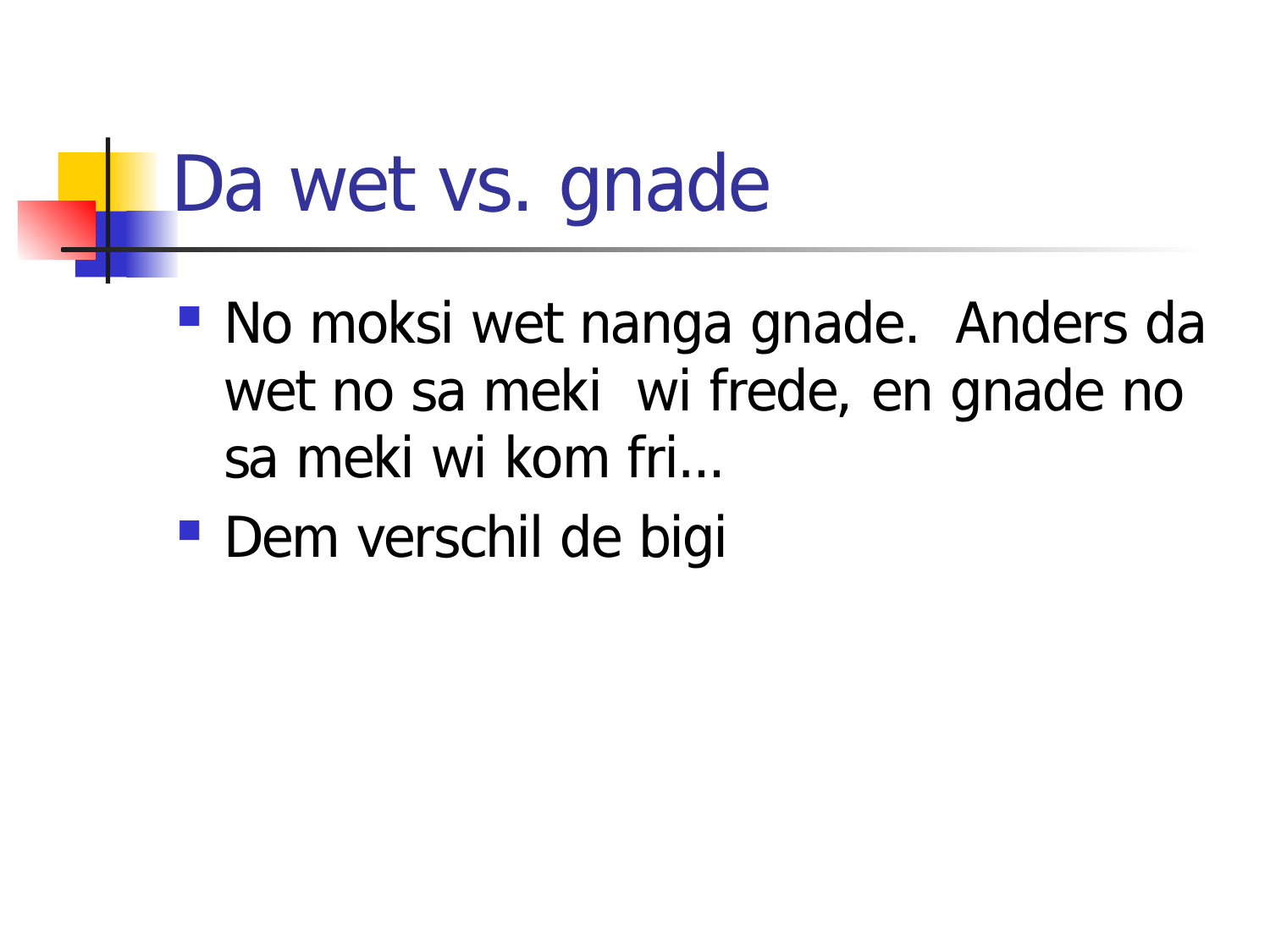

# Da wet vs. gnade
No moksi wet nanga gnade.  Anders da wet no sa meki  wi frede, en gnade no sa meki wi kom fri…
Dem verschil de bigi